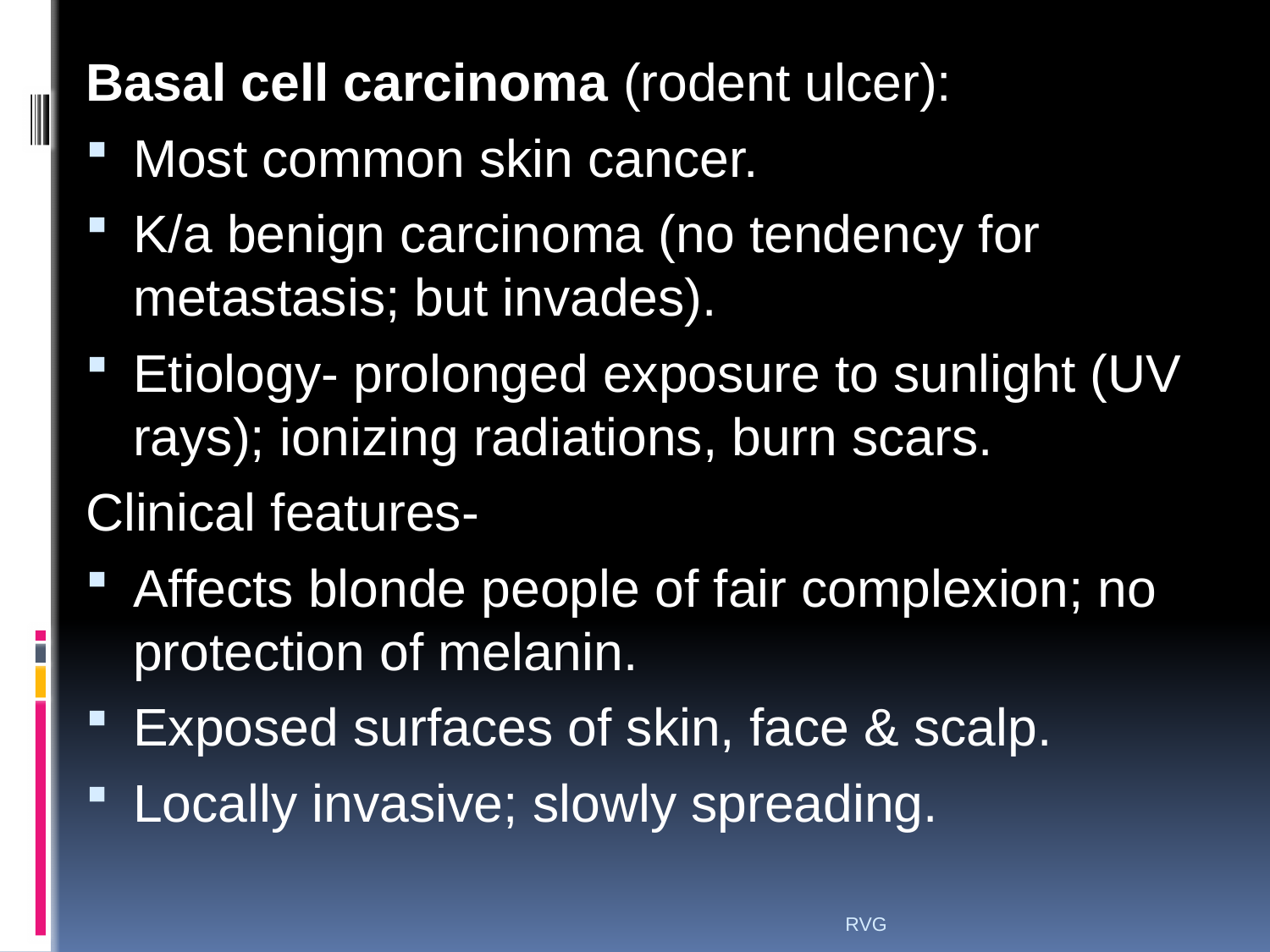

# Basal cell carcinoma (rodent ulcer):
Most common skin cancer.
K/a benign carcinoma (no tendency for metastasis; but invades).
Etiology- prolonged exposure to sunlight (UV rays); ionizing radiations, burn scars.
Clinical features-
Affects blonde people of fair complexion; no protection of melanin.
Exposed surfaces of skin, face & scalp.
Locally invasive; slowly spreading.
RVG